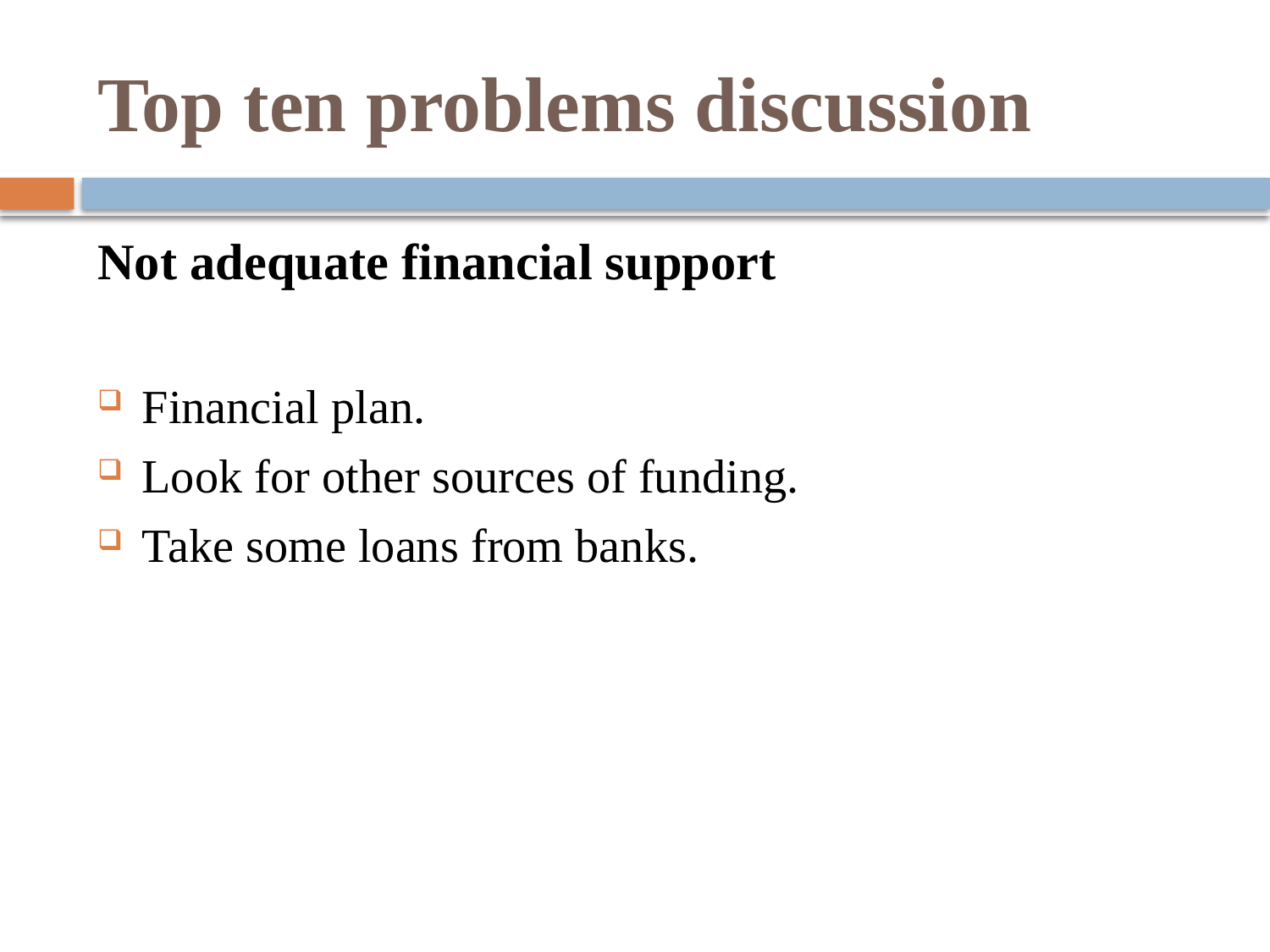

# Top ten problems discussion
Not adequate financial support

Financial plan.
Look for other sources of funding.
Take some loans from banks.